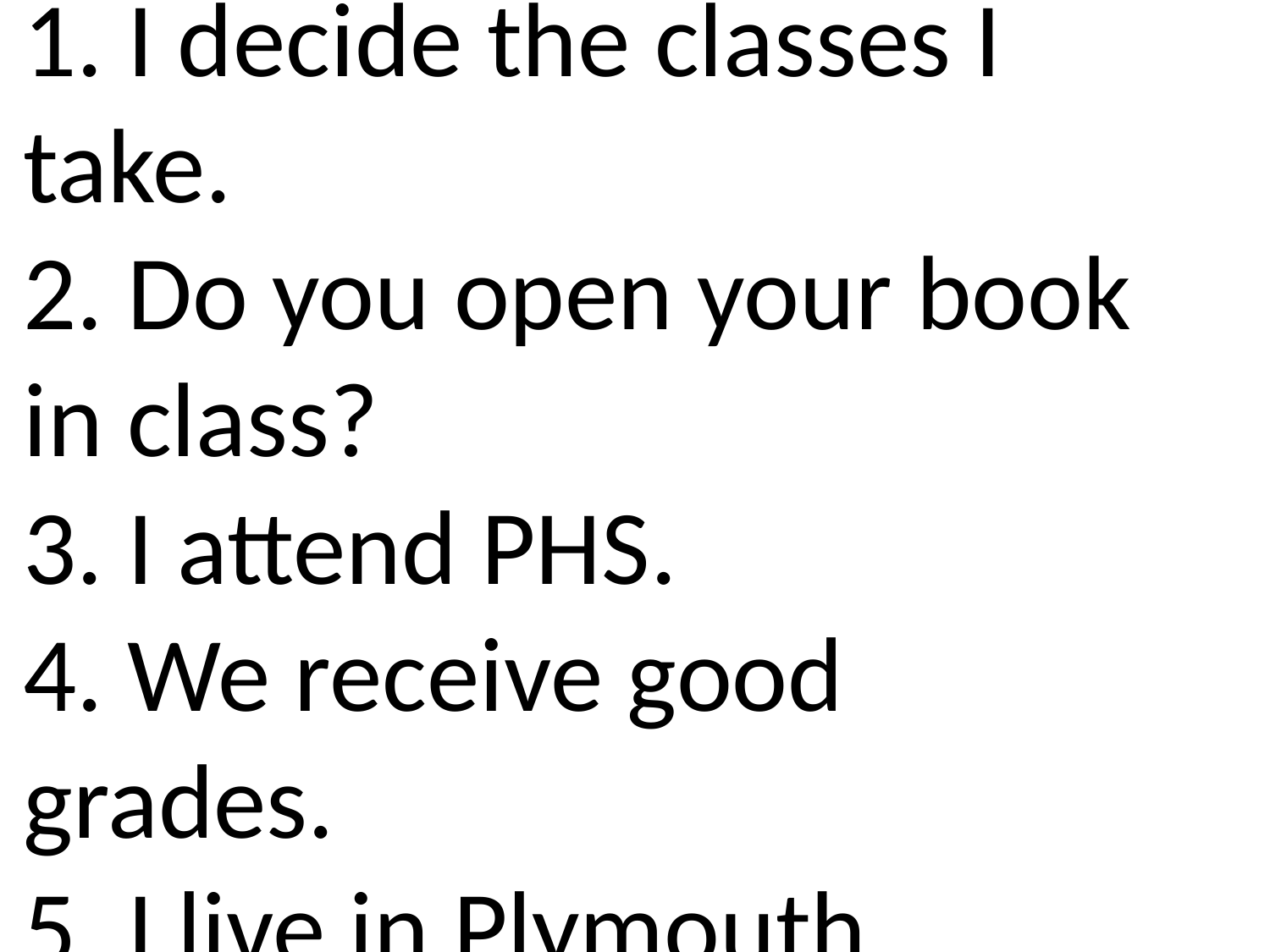

# 1. I decide the classes I take. 2. Do you open your book in class? 3. I attend PHS. 4. We receive good grades. 5. I live in Plymouth.